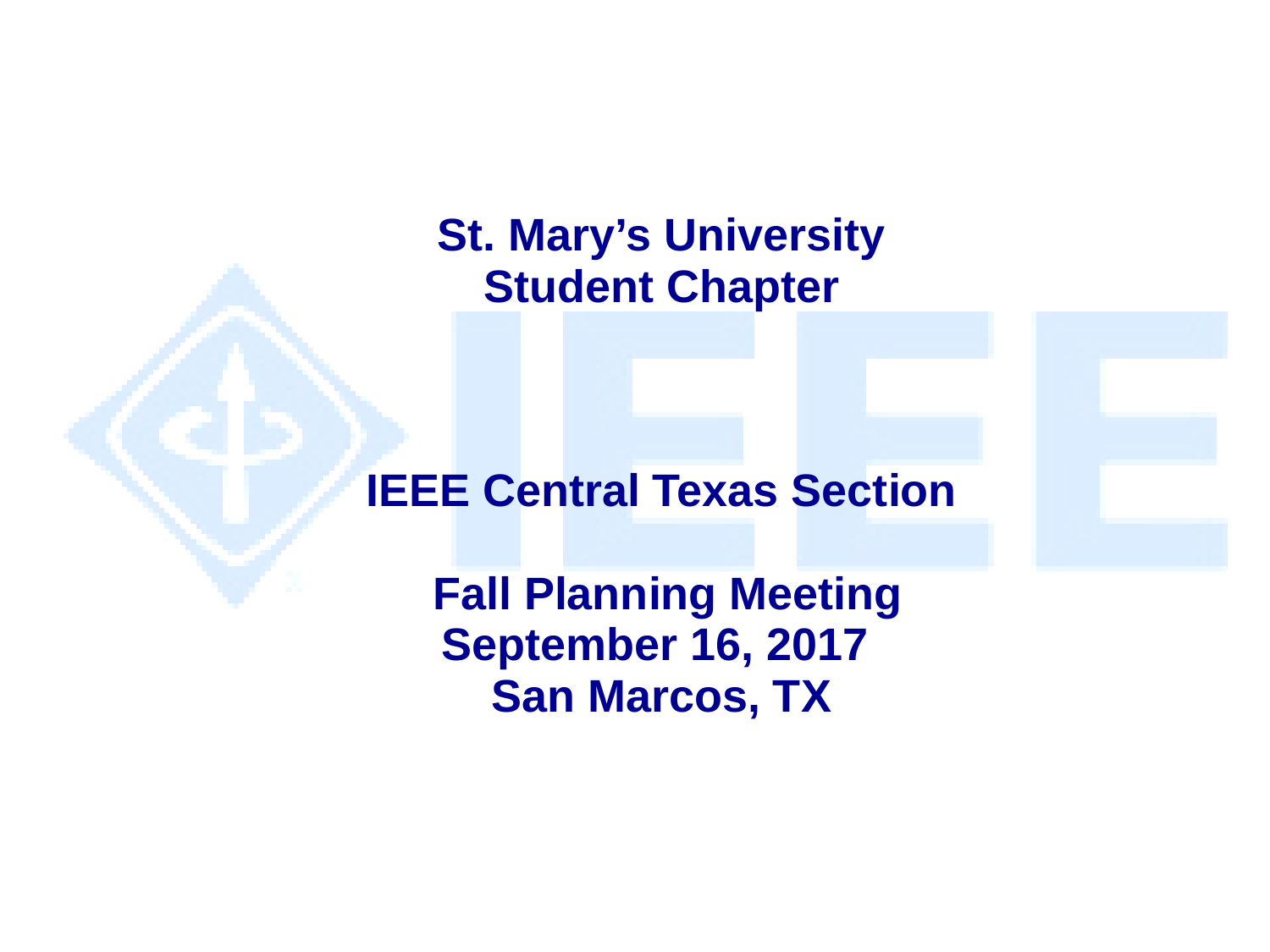

# St. Mary’s University Student Chapter IEEE Central Texas Section Fall Planning Meeting September 16, 2017 San Marcos, TX